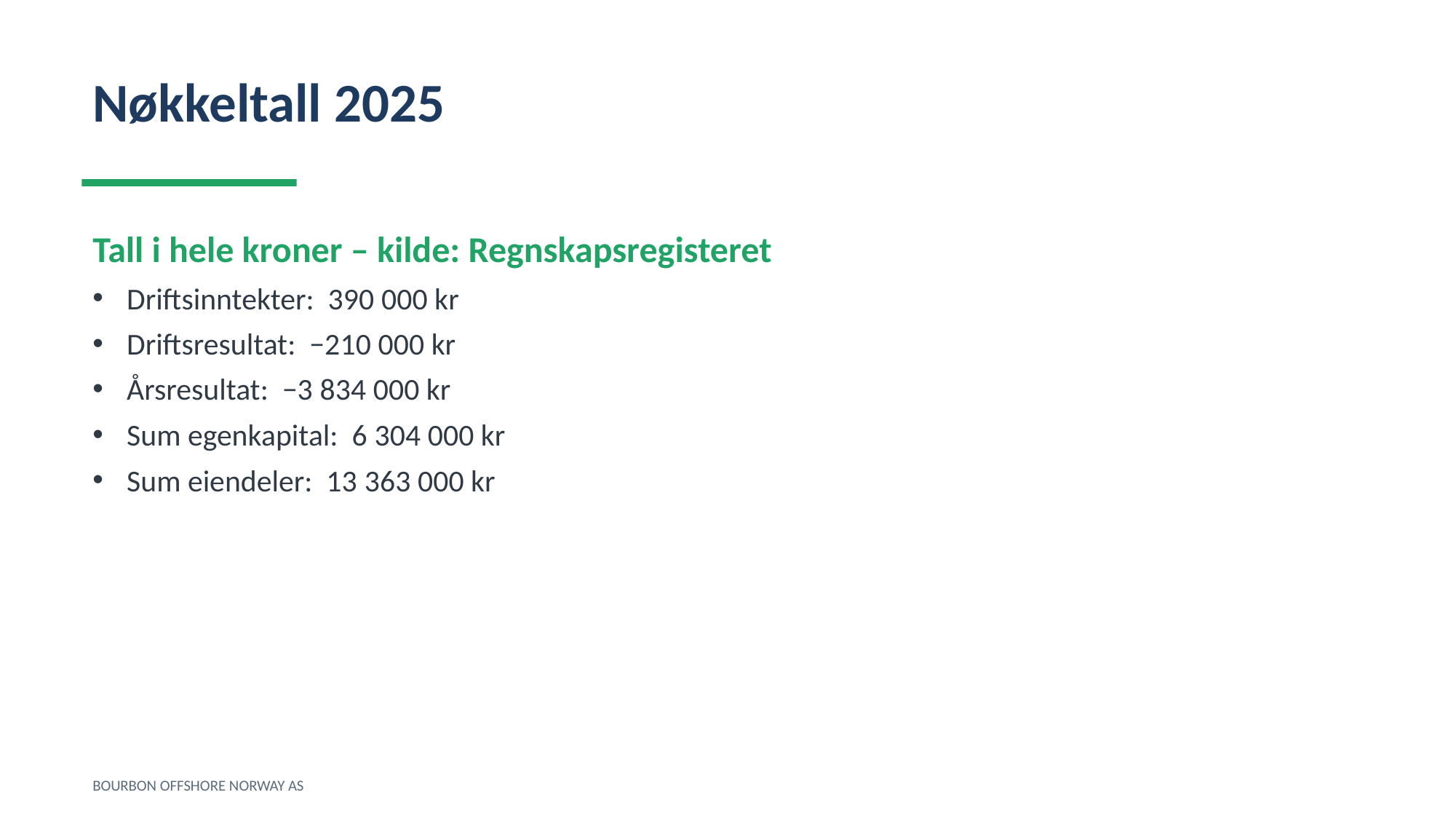

Nøkkeltall 2025

Tall i hele kroner – kilde: Regnskapsregisteret
Driftsinntekter:  390 000 kr
Driftsresultat:  −210 000 kr
Årsresultat:  −3 834 000 kr
Sum egenkapital:  6 304 000 kr
Sum eiendeler:  13 363 000 kr
BOURBON OFFSHORE NORWAY AS